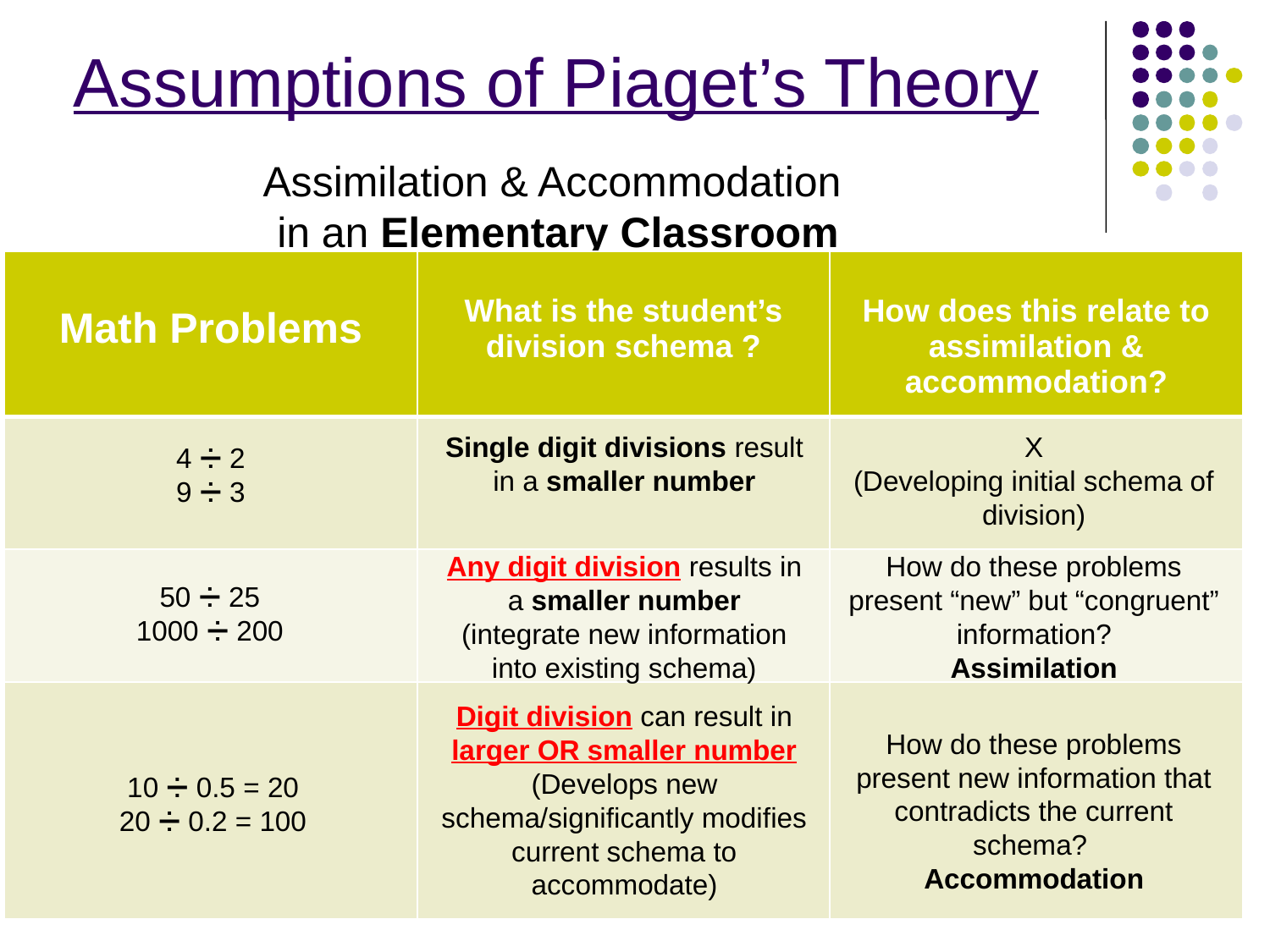

Assumptions of Piaget’s Theory
Assimilation & Accommodation
in an Elementary Classroom
| Math Problems | What is the student’s division schema ? | How does this relate to assimilation & accommodation? |
| --- | --- | --- |
|  |  |  |
|  |  |  |
|  |  |  |
Single digit divisions result in a smaller number
X
(Developing initial schema of division)
4 ➗ 2
9 ➗ 3
Any digit division results in a smaller number
(integrate new information into existing schema)
How do these problems present “new” but “congruent” information?
Assimilation
50 ➗ 25
1000 ➗ 200
Digit division can result in larger OR smaller number
(Develops new schema/significantly modifies current schema to accommodate)

How do these problems present new information that contradicts the current schema?
Accommodation
10 ➗ 0.5 = 20
20 ➗ 0.2 = 100